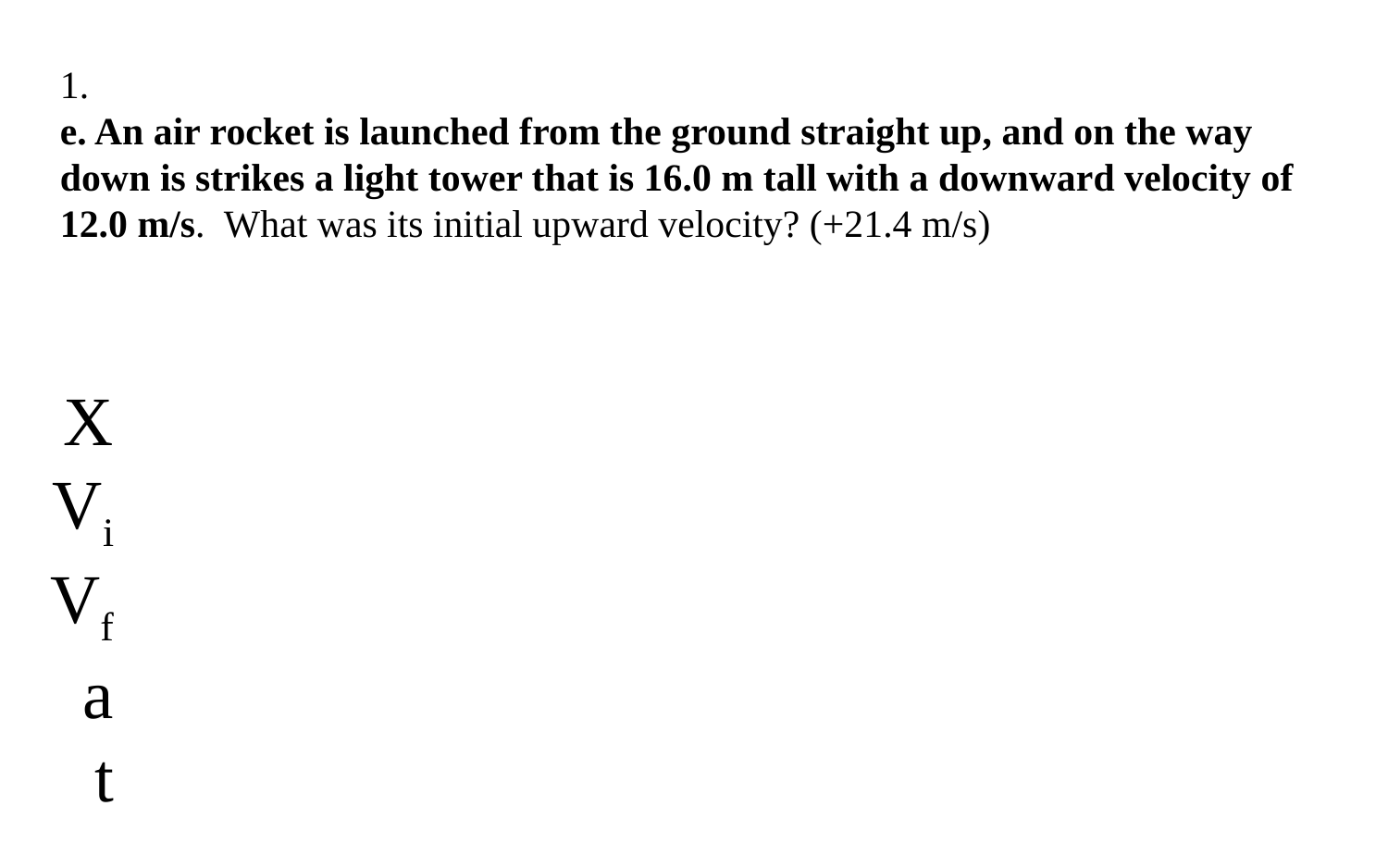

1.
e. An air rocket is launched from the ground straight up, and on the way down is strikes a light tower that is 16.0 m tall with a downward velocity of 12.0 m/s.  What was its initial upward velocity? (+21.4 m/s)
X
Vi
Vf
a
t